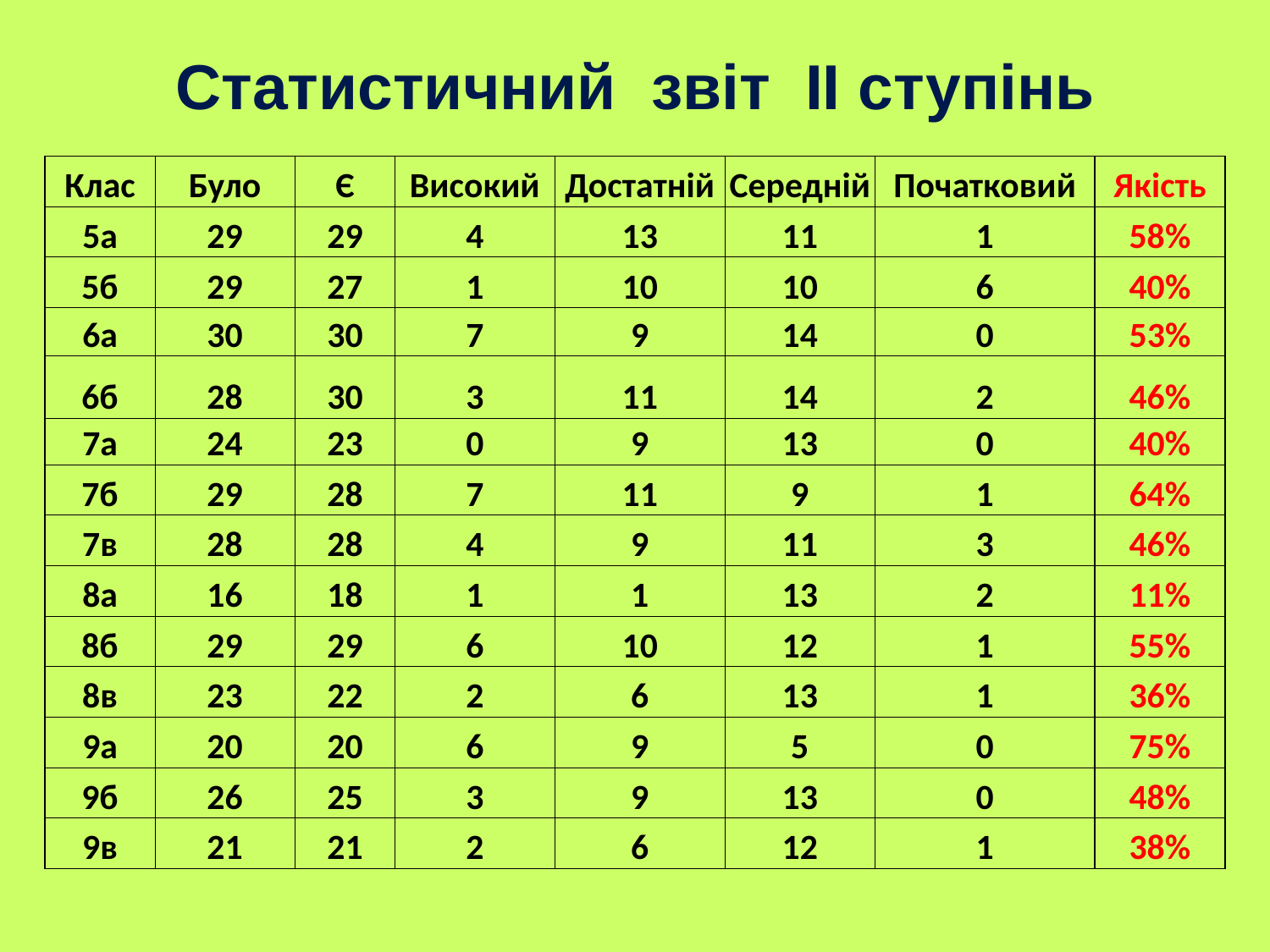

# Статистичний  звіт  ІІ ступінь
| Клас | Було | Є | Високий | Достатній | Середній | Початковий | Якість |
| --- | --- | --- | --- | --- | --- | --- | --- |
| 5а | 29 | 29 | 4 | 13 | 11 | 1 | 58% |
| 5б | 29 | 27 | 1 | 10 | 10 | 6 | 40% |
| 6а | 30 | 30 | 7 | 9 | 14 | 0 | 53% |
| 6б | 28 | 30 | 3 | 11 | 14 | 2 | 46% |
| 7а | 24 | 23 | 0 | 9 | 13 | 0 | 40% |
| 7б | 29 | 28 | 7 | 11 | 9 | 1 | 64% |
| 7в | 28 | 28 | 4 | 9 | 11 | 3 | 46% |
| 8а | 16 | 18 | 1 | 1 | 13 | 2 | 11% |
| 8б | 29 | 29 | 6 | 10 | 12 | 1 | 55% |
| 8в | 23 | 22 | 2 | 6 | 13 | 1 | 36% |
| 9а | 20 | 20 | 6 | 9 | 5 | 0 | 75% |
| 9б | 26 | 25 | 3 | 9 | 13 | 0 | 48% |
| 9в | 21 | 21 | 2 | 6 | 12 | 1 | 38% |